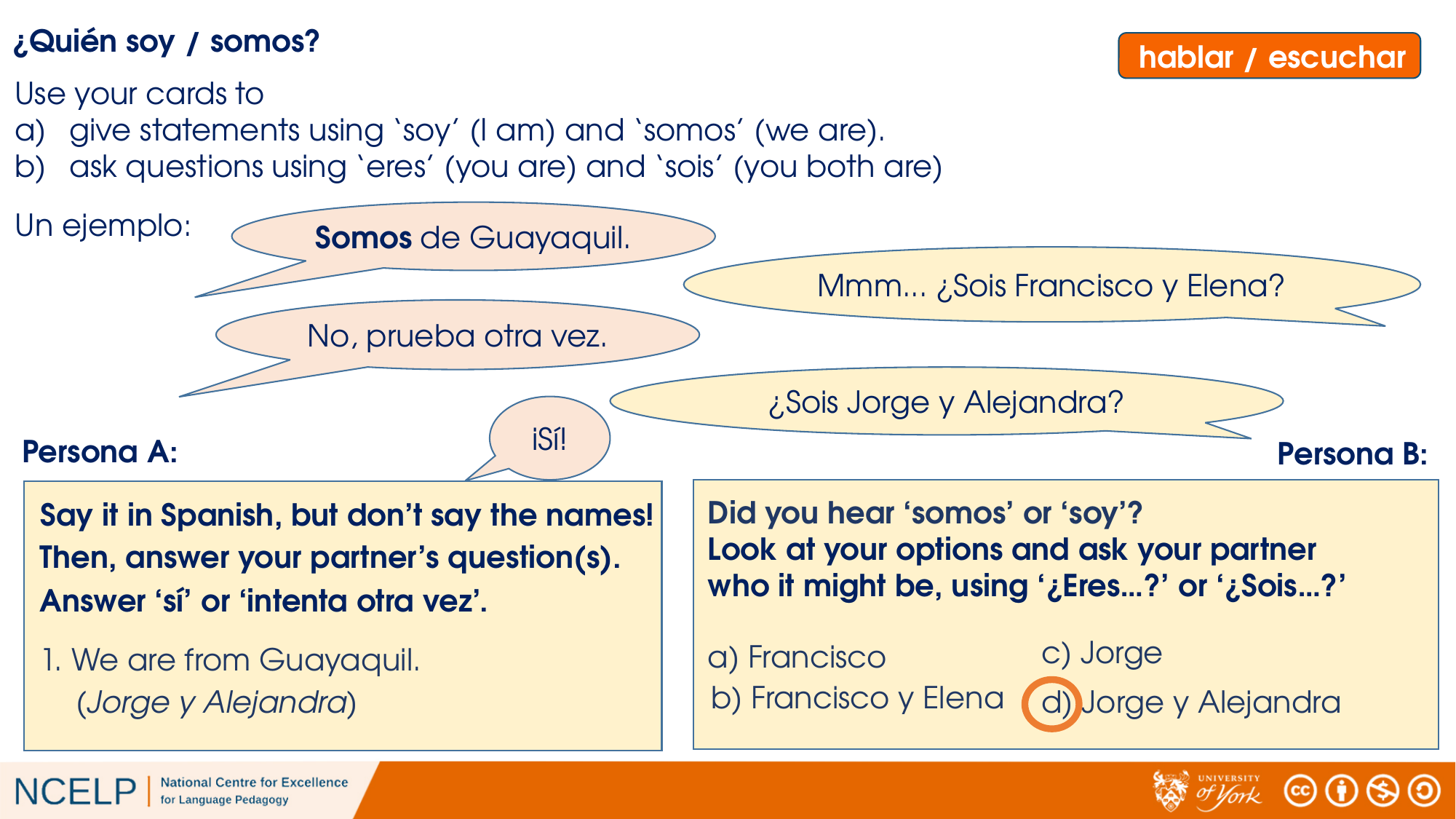

hablar / escuchar
¿Quién soy / somos?

Use your cards to
give statements using ‘soy’ (I am) and ‘somos’ (we are).
ask questions using ‘eres’ (you are) and ‘sois’ (you both are)
Un ejemplo:
Somos de Guayaquil.
Mmm... ¿Sois Francisco y Elena?
No, prueba otra vez.
¿Sois Jorge y Alejandra?
iSí!
Persona A:
Persona B:

Did you hear ‘somos’ or ‘soy’?
Look at your options and ask your partner who it might be, using ‘¿Eres…?’ or ‘¿Sois…?’
Say it in Spanish, but don’t say the names!
Then, answer your partner’s question(s). Answer ‘sí’ or ‘intenta otra vez’.
c) Jorge
a) Francisco
1. We are from Guayaquil.
b) Francisco y Elena
d) Jorge y Alejandra
(Jorge y Alejandra)